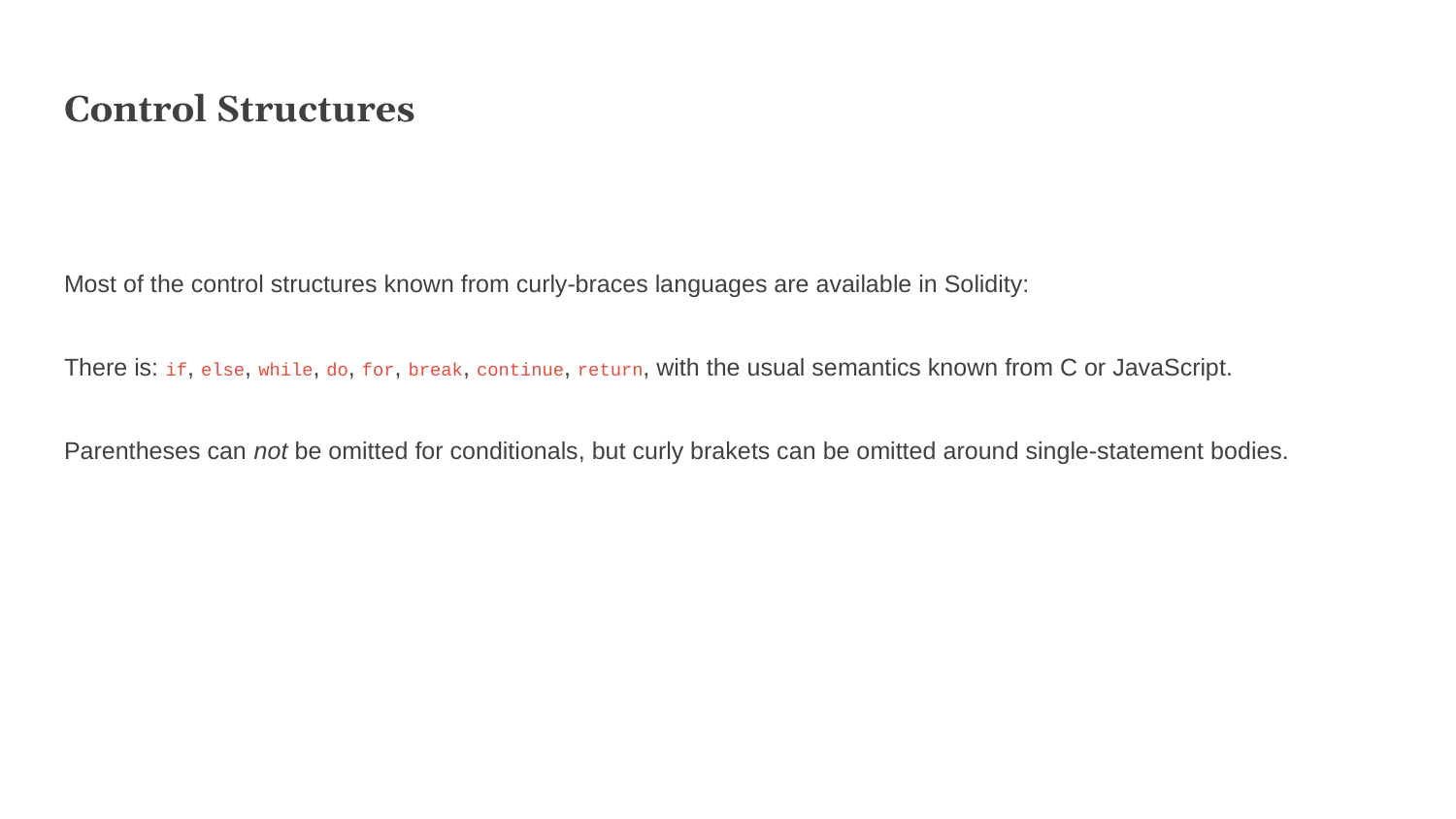

# Control Structures

Most of the control structures known from curly-braces languages are available in Solidity:
There is: if, else, while, do, for, break, continue, return, with the usual semantics known from C or JavaScript.
Parentheses can not be omitted for conditionals, but curly brakets can be omitted around single-statement bodies.